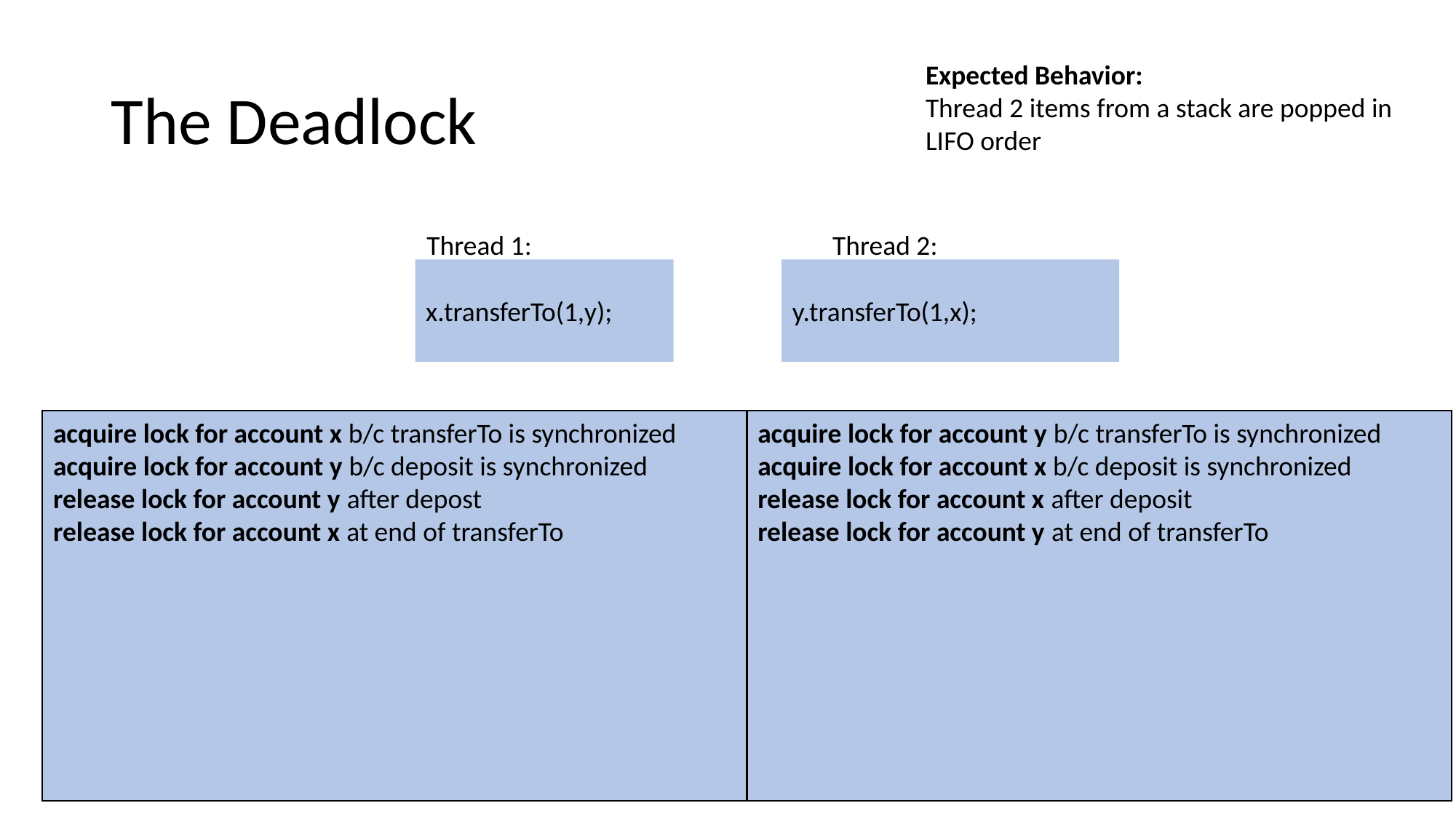

# The Deadlock
Expected Behavior:
Thread 2 items from a stack are popped in LIFO order
Thread 1:
Thread 2:
x.transferTo(1,y);
y.transferTo(1,x);
acquire lock for account x b/c transferTo is synchronized
acquire lock for account y b/c deposit is synchronized
release lock for account y after depost
release lock for account x at end of transferTo
acquire lock for account y b/c transferTo is synchronized
acquire lock for account x b/c deposit is synchronized
release lock for account x after deposit
release lock for account y at end of transferTo